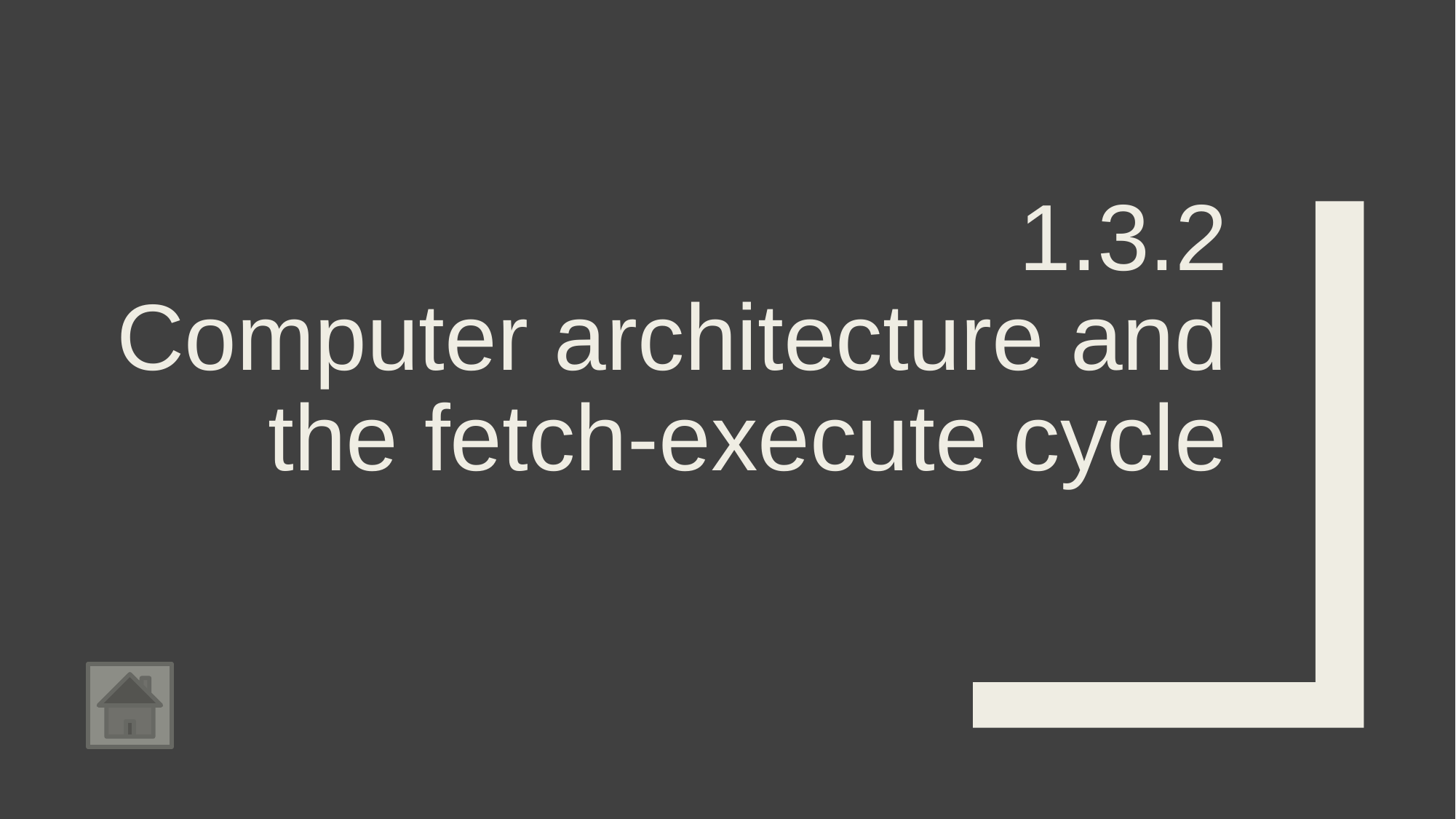

# 1.3.2 Computer architecture and the fetch-execute cycle